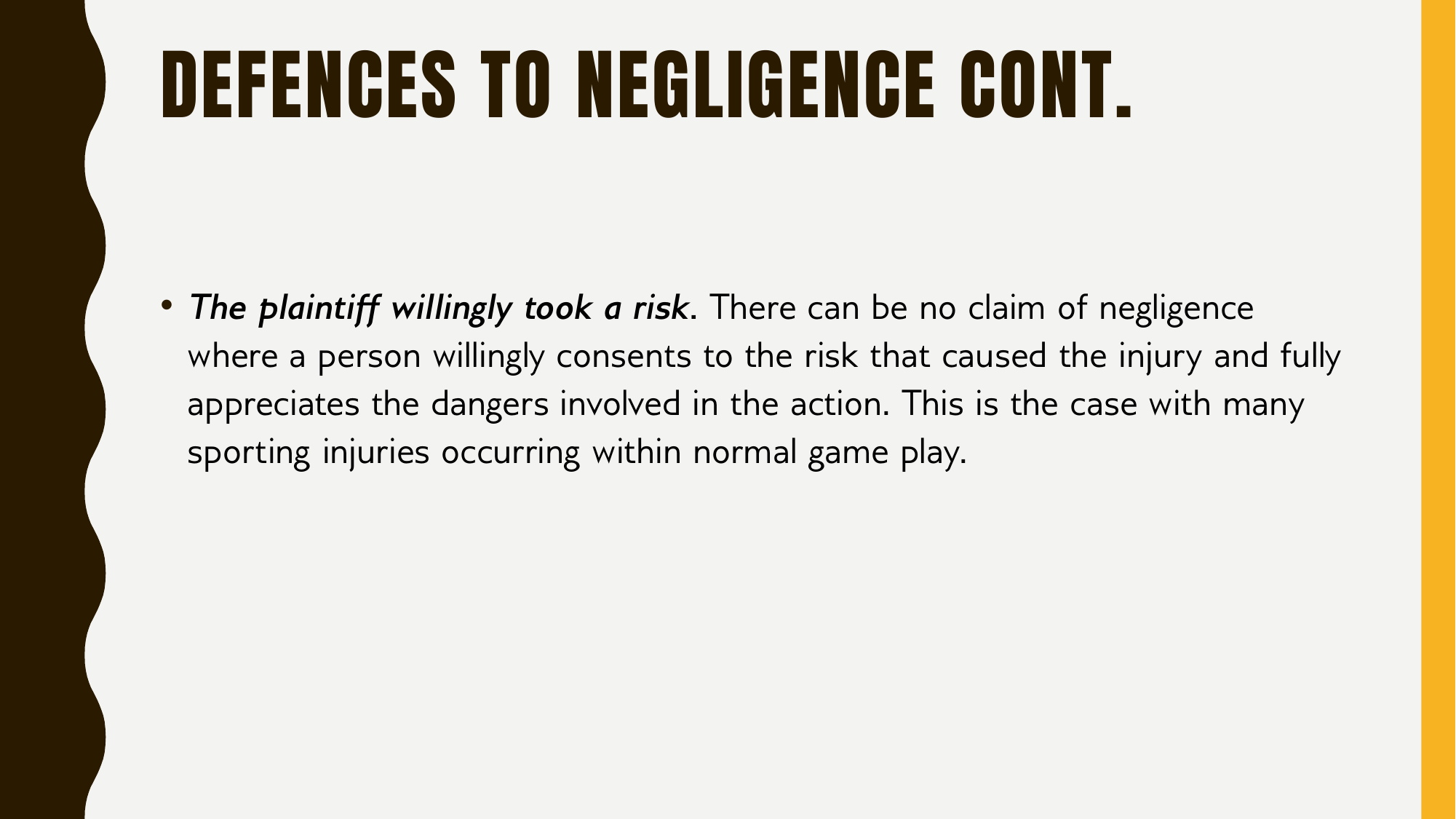

# Defences to negligence cont.
The plaintiff willingly took a risk. There can be no claim of negligence where a person willingly consents to the risk that caused the injury and fully appreciates the dangers involved in the action. This is the case with many sporting injuries occurring within normal game play.